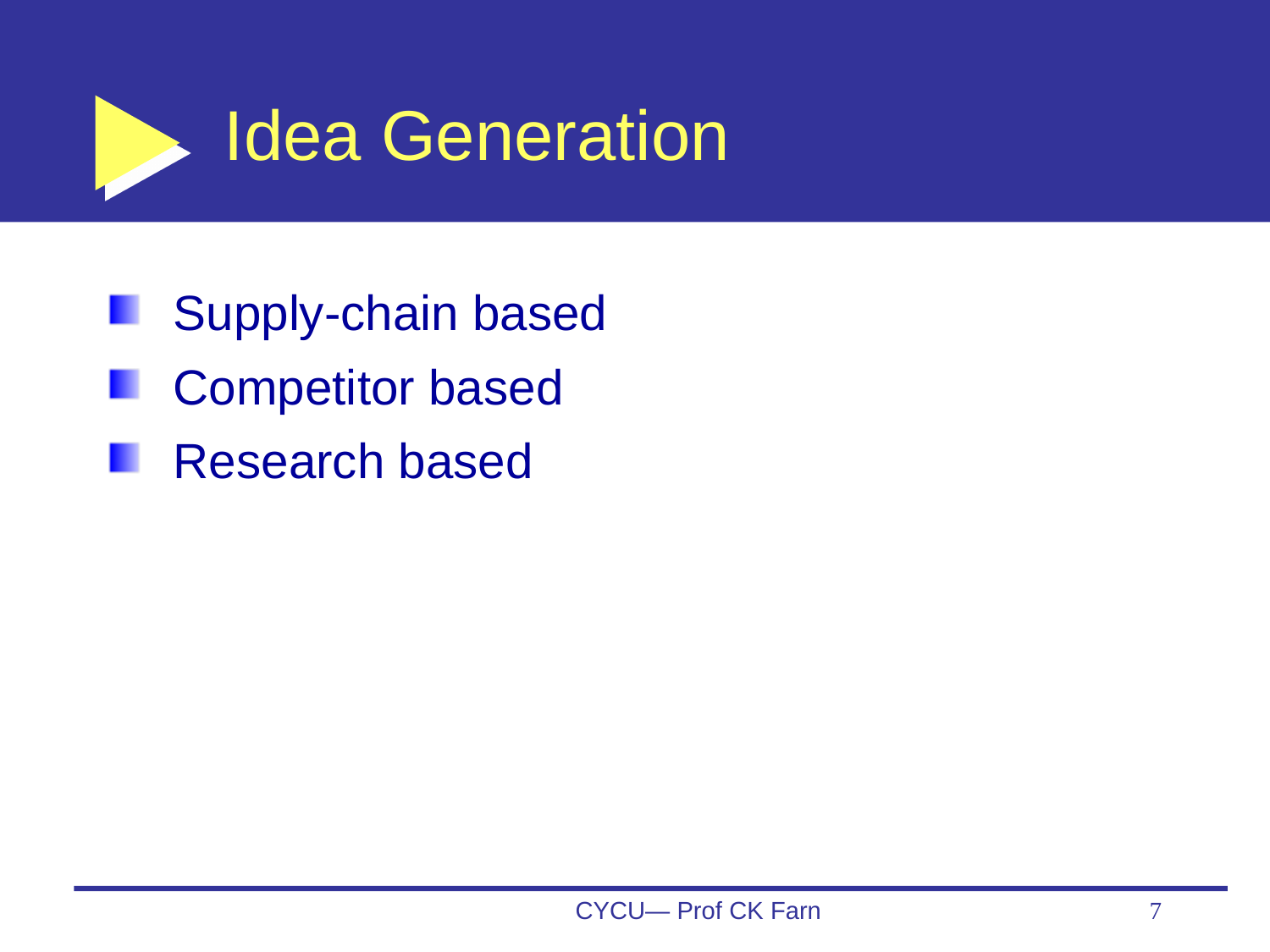

# Idea Generation
Supply-chain based
Competitor based
Research based
CYCU— Prof CK Farn
7